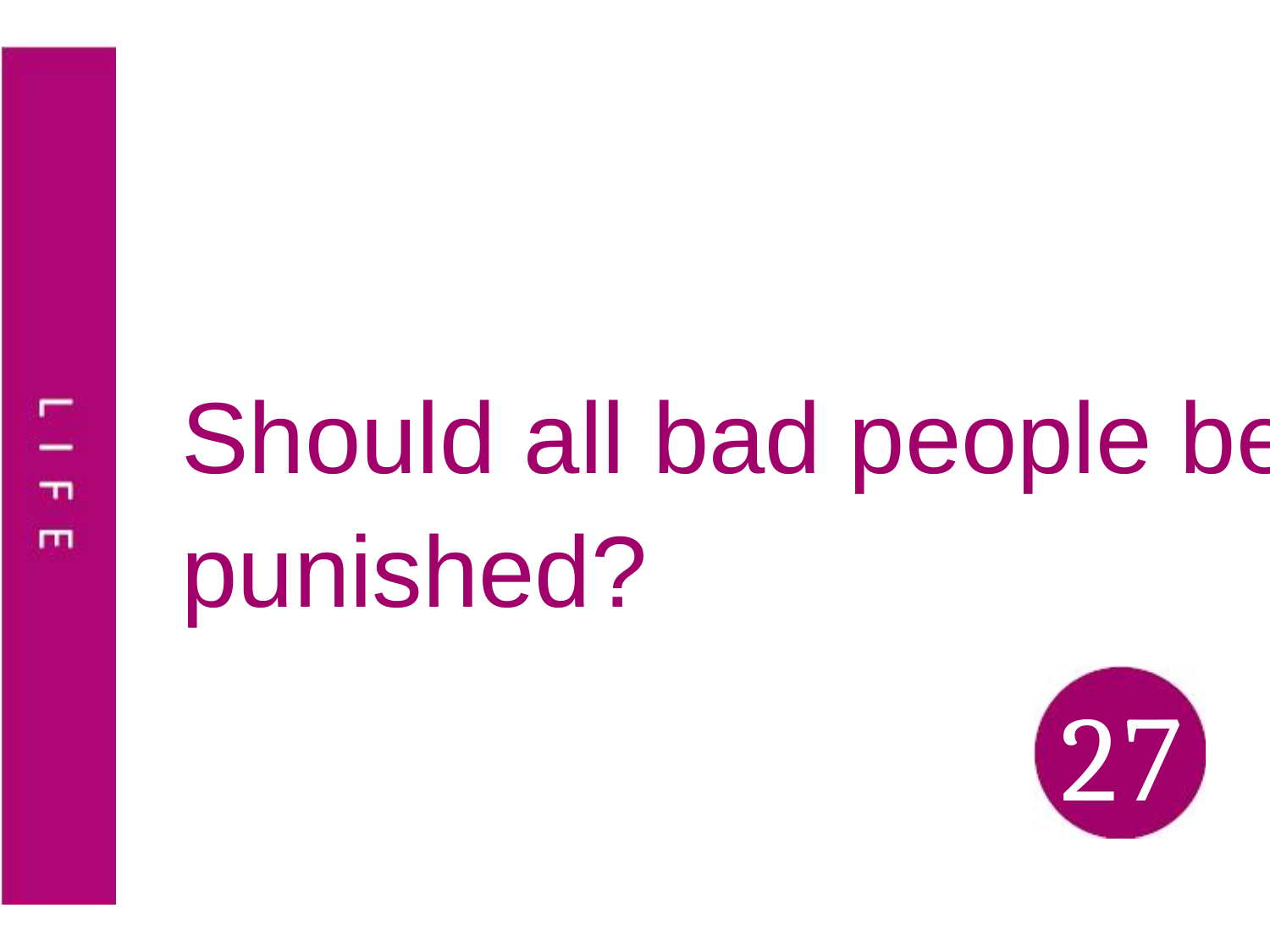

Should all bad people be
punished?

27